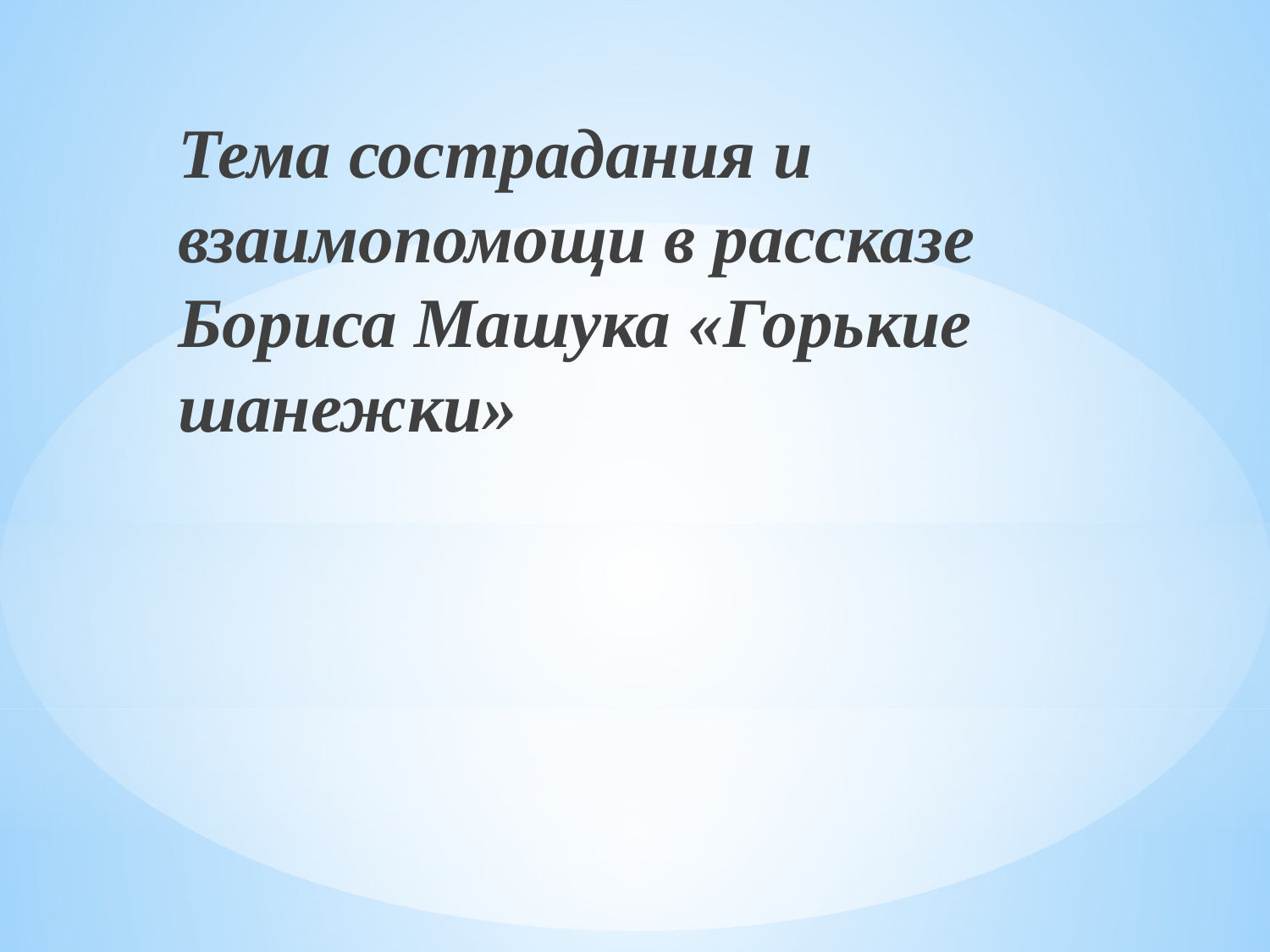

Тема сострадания и взаимопомощи в рассказе Бориса Машука «Горькие шанежки»
#